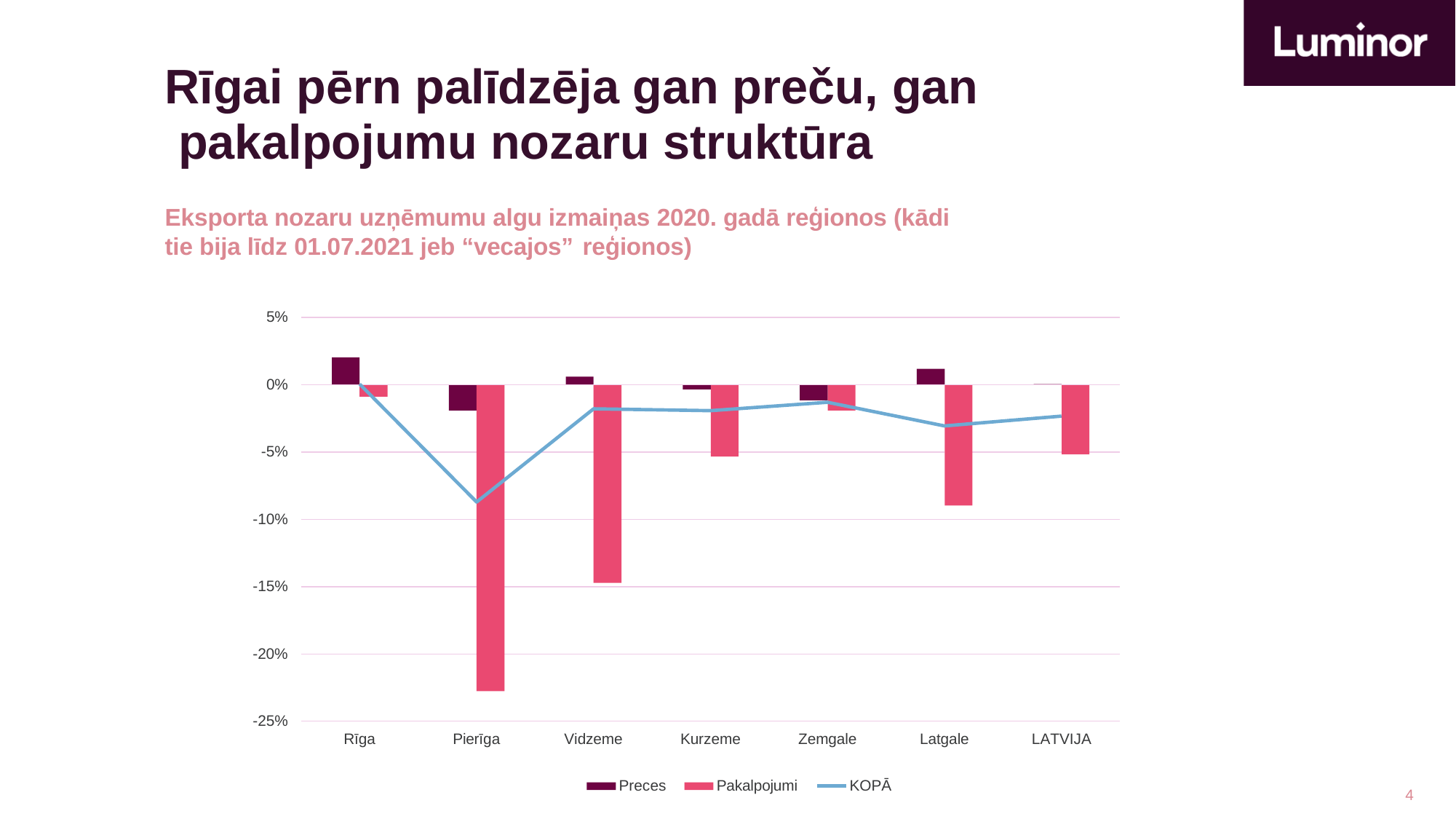

# Rīgai pērn palīdzēja gan preču, gan  pakalpojumu nozaru struktūra
Eksporta nozaru uzņēmumu algu izmaiņas 2020. gadā reģionos (kādi  tie bija līdz 01.07.2021 jeb “vecajos” reģionos)
5%

0%
-5%
-10%
-15%
-20%
-25%

Rīga
Pierīga
Vidzeme
Kurzeme
Zemgale
Latgale
LATVIJA
Preces
Pakalpojumi
KOPĀ

4